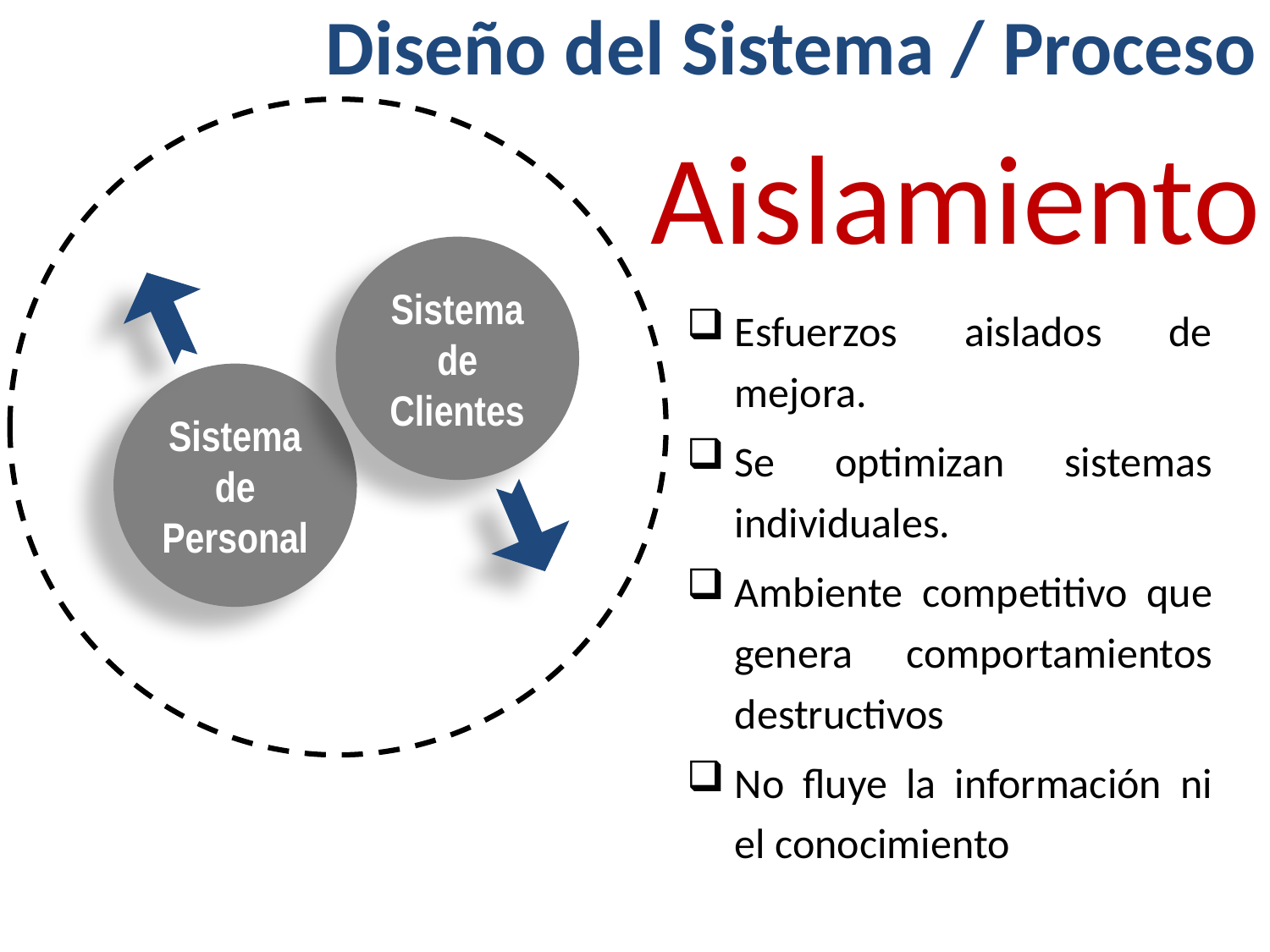

# Diseño del Sistema / Proceso

Sistema de Clientes

Sistema de Personal

Aislamiento
Esfuerzos aislados de mejora.
Se optimizan sistemas individuales.
Ambiente competitivo que genera comportamientos destructivos
No fluye la información ni el conocimiento